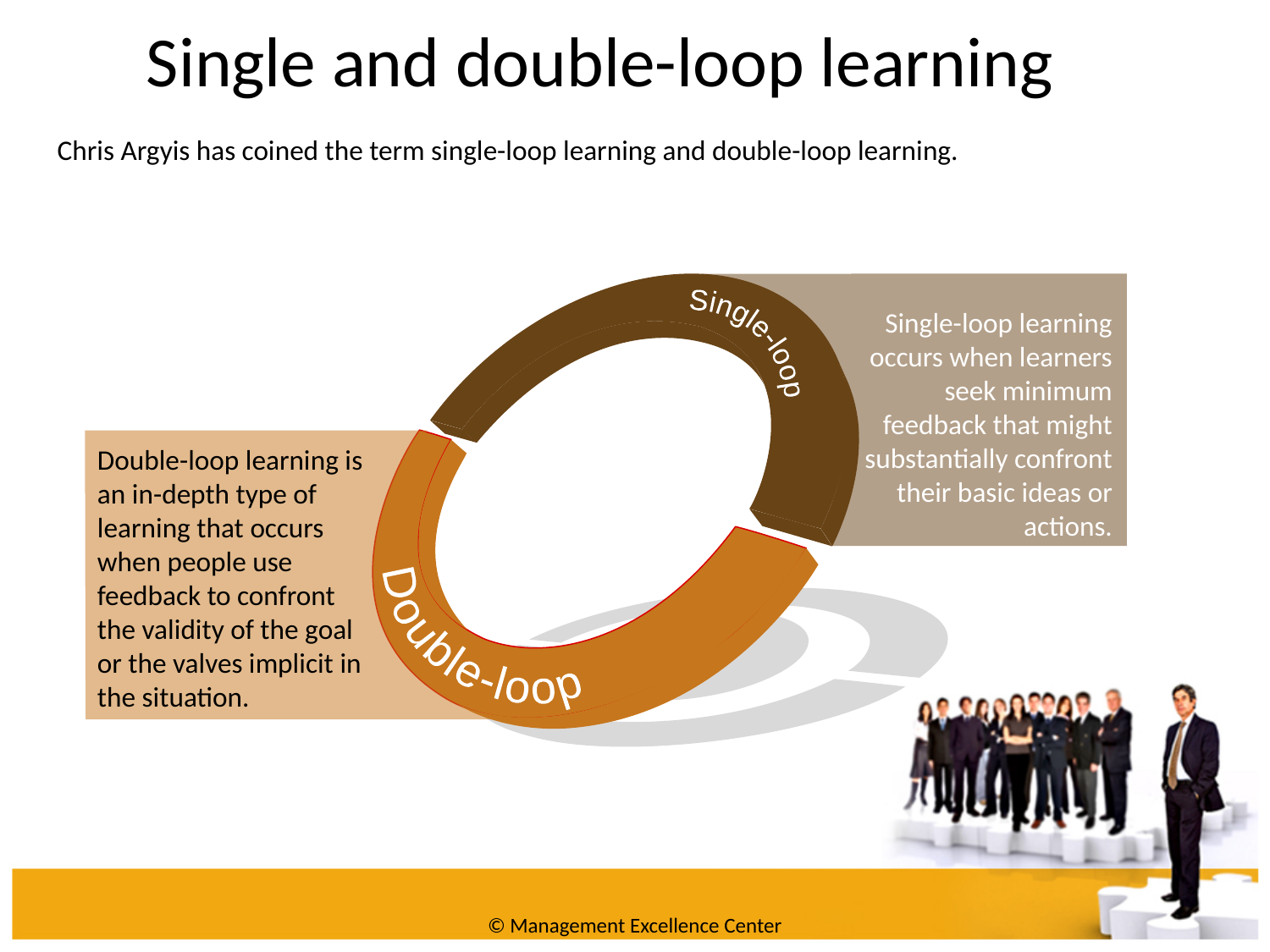

Single and double-loop learning
Chris Argyis has coined the term single-loop learning and double-loop learning.

Single-loop

Double-loop

Single-loop learning occurs when learners seek minimum feedback that might substantially confront their basic ideas or actions.

Double-loop learning is an in-depth type of learning that occurs when people use feedback to confront the validity of the goal or the valves implicit in the situation.